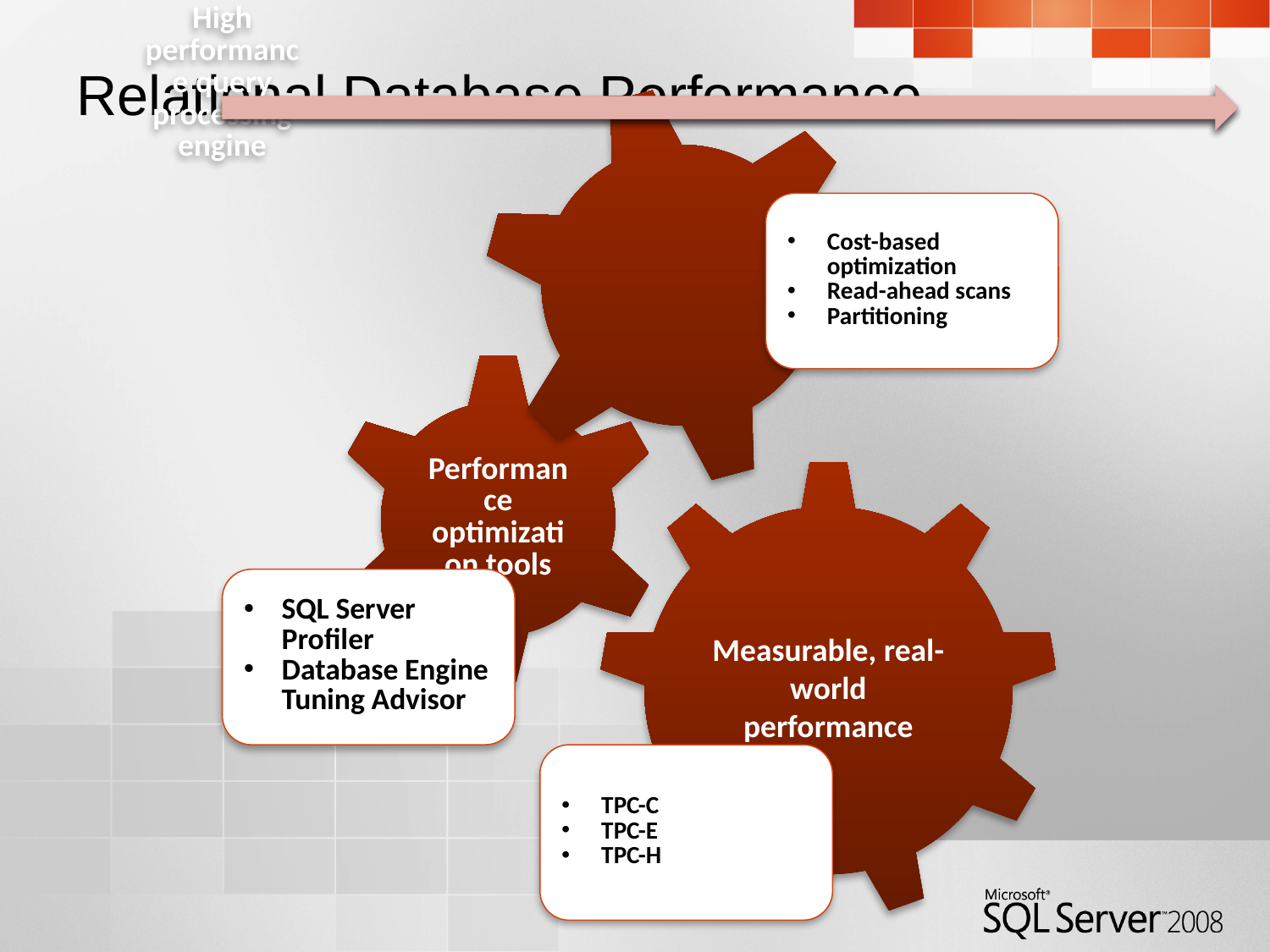

# Relational Database Performance
Measurable, real-world performance
Performance optimization tools
TPC-C
TPC-E
TPC-H
Cost-based optimization
Read-ahead scans
Partitioning
SQL Server Profiler
Database Engine Tuning Advisor
High performance query processing engine